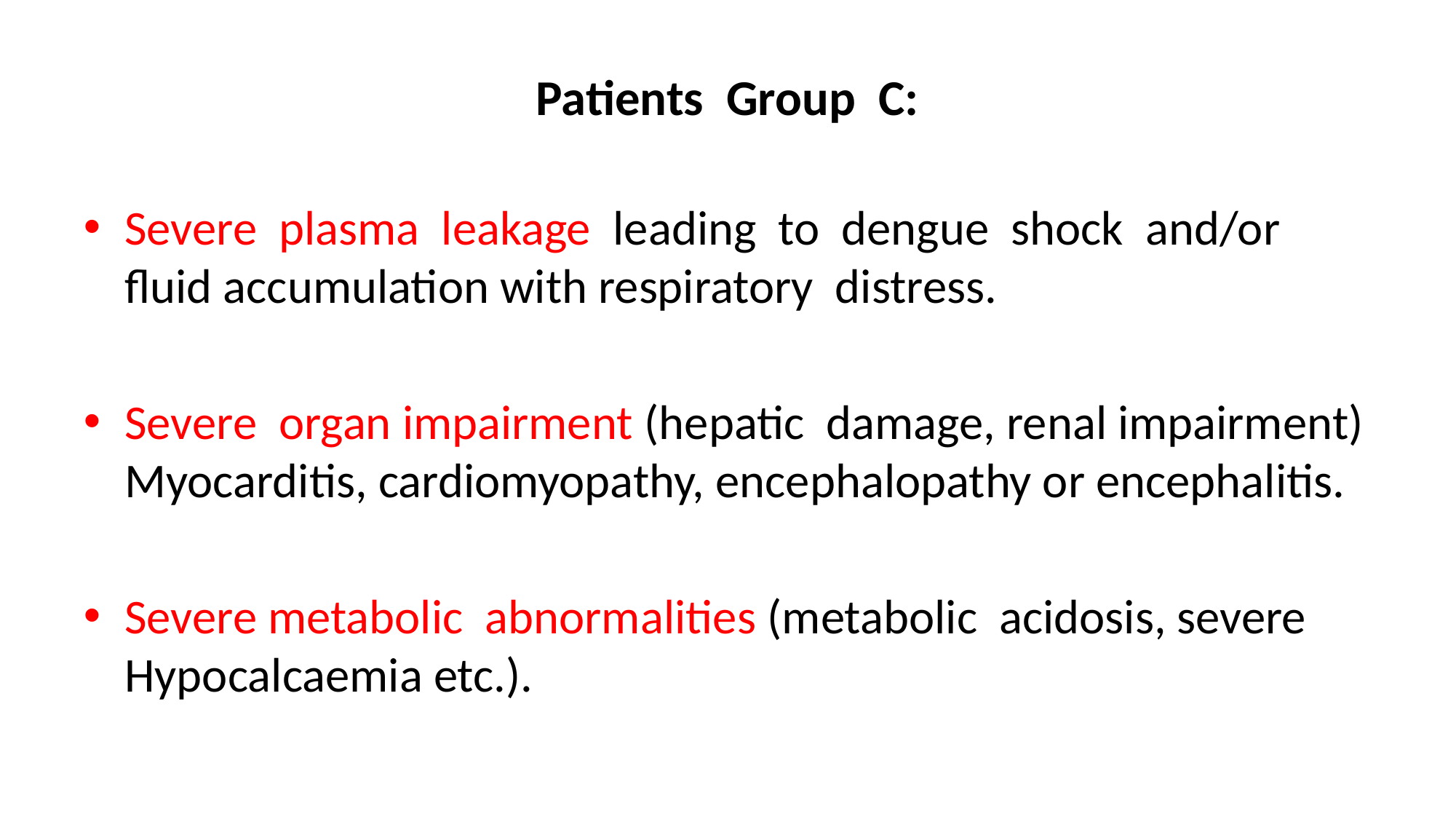

# Patients  Group  C:
Severe  plasma  leakage  leading  to  dengue  shock  and/or  fluid accumulation with respiratory  distress.

Severe  organ impairment (hepatic  damage, renal impairment) Myocarditis, cardiomyopathy, encephalopathy or encephalitis.

Severe metabolic  abnormalities (metabolic  acidosis, severe Hypocalcaemia etc.).